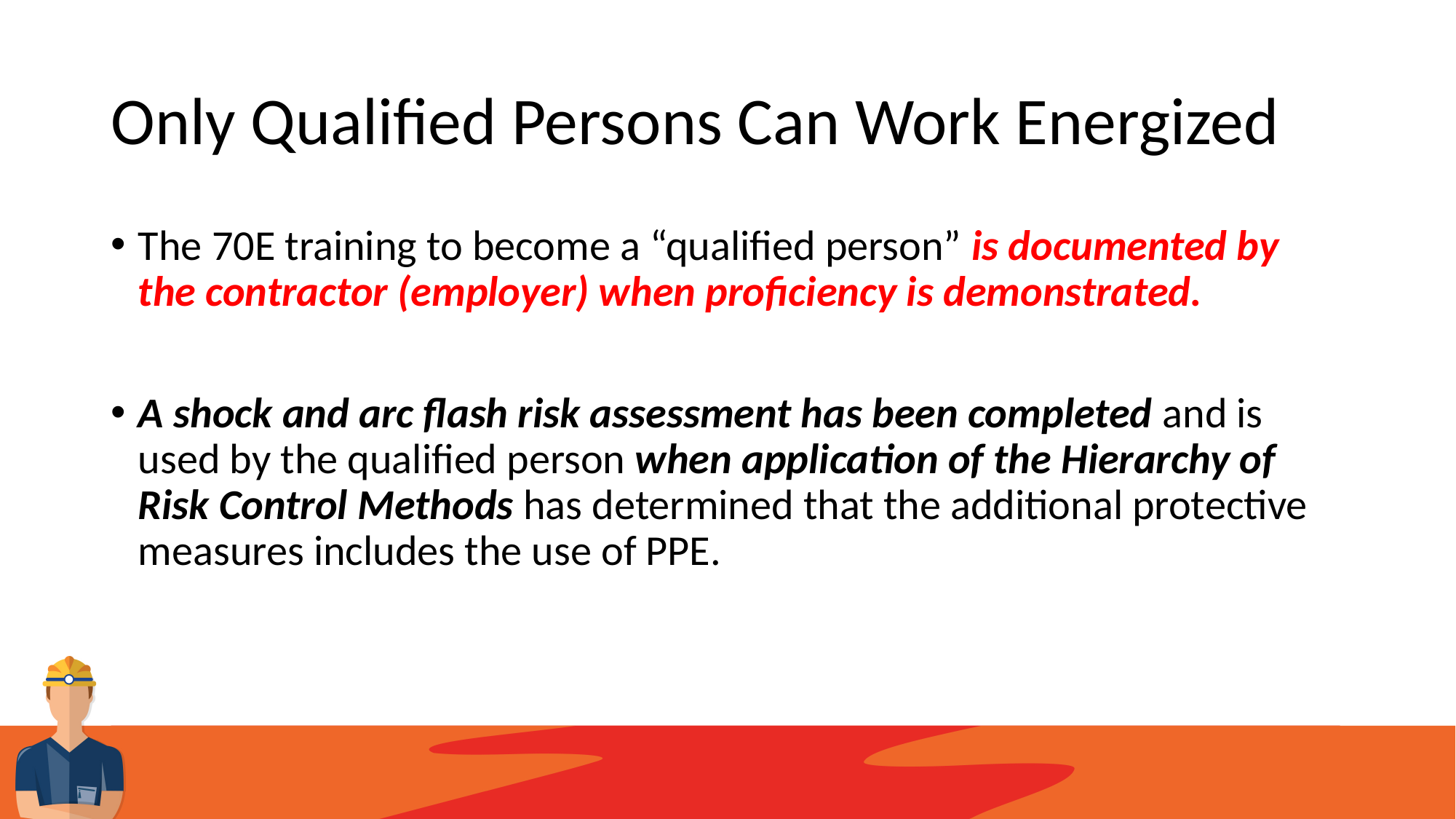

# Only Qualified Persons Can Work Energized
The 70E training to become a “qualified person” is documented by the contractor (employer) when proficiency is demonstrated.

A shock and arc flash risk assessment has been completed and is used by the qualified person when application of the Hierarchy of Risk Control Methods has determined that the additional protective measures includes the use of PPE.